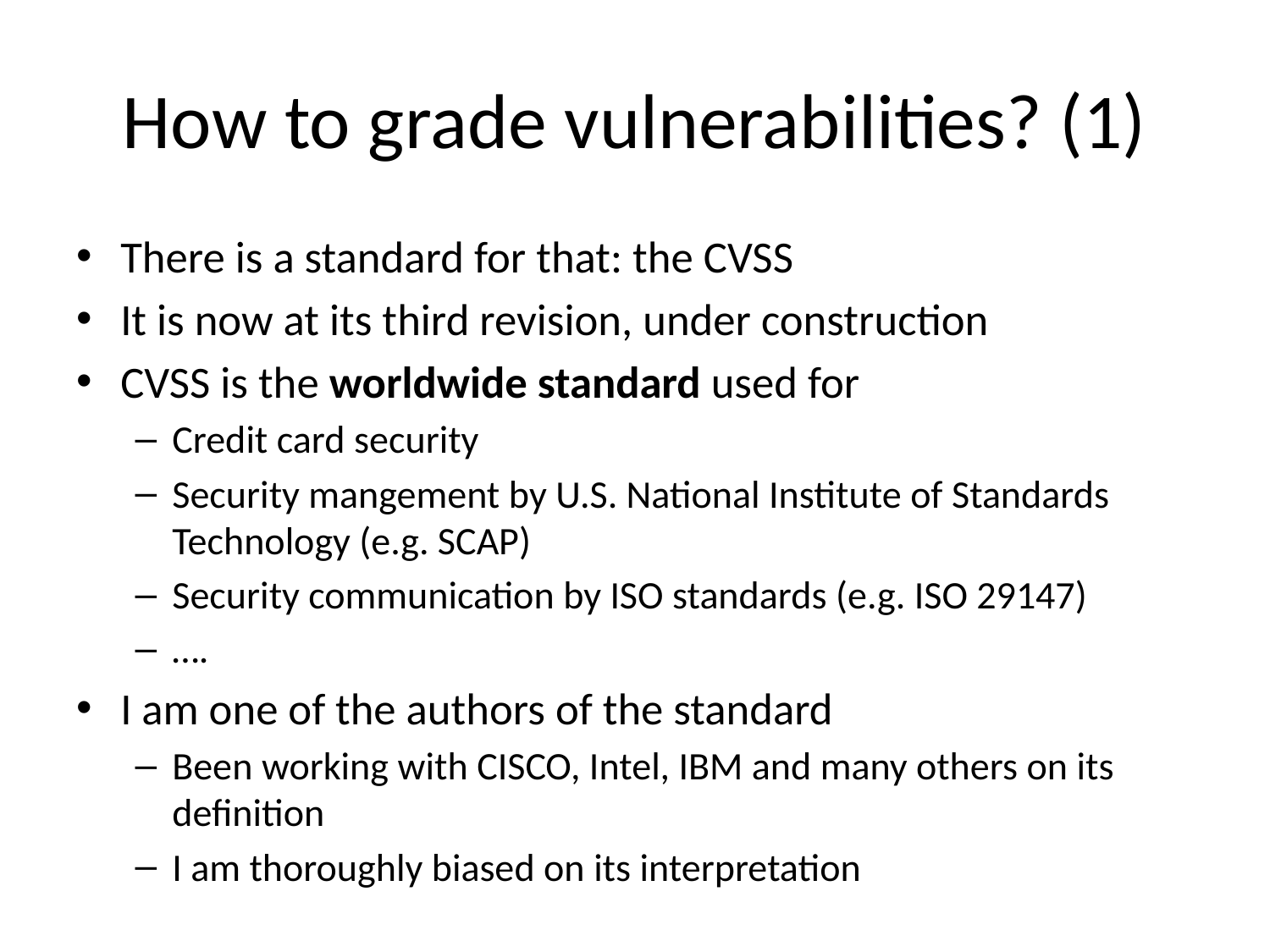

# How to grade vulnerabilities? (1)
There is a standard for that: the CVSS
It is now at its third revision, under construction
CVSS is the worldwide standard used for
Credit card security
Security mangement by U.S. National Institute of Standards Technology (e.g. SCAP)
Security communication by ISO standards (e.g. ISO 29147)
….
I am one of the authors of the standard
Been working with CISCO, Intel, IBM and many others on its definition
I am thoroughly biased on its interpretation